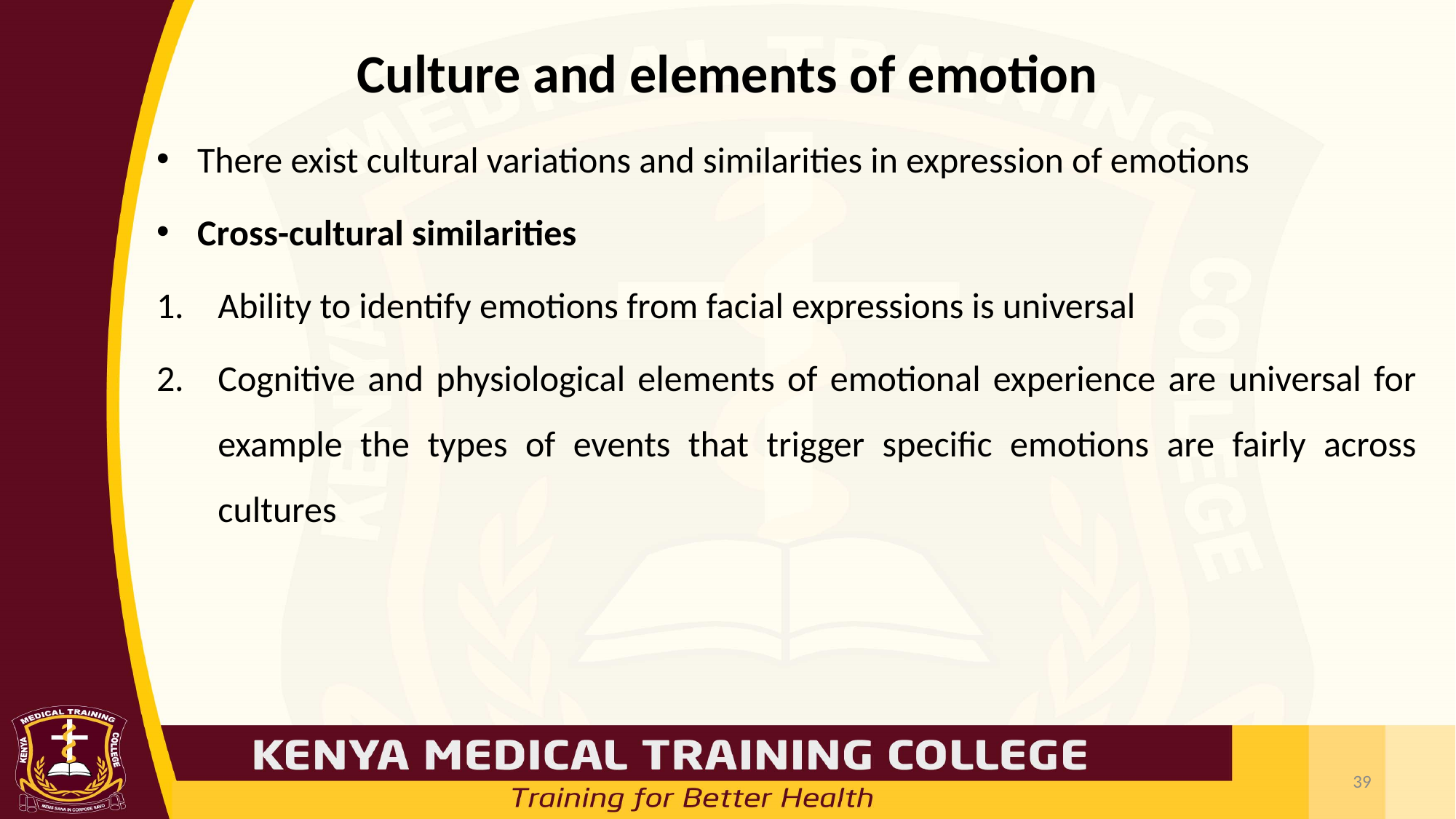

# Culture and elements of emotion
There exist cultural variations and similarities in expression of emotions
Cross-cultural similarities
Ability to identify emotions from facial expressions is universal
Cognitive and physiological elements of emotional experience are universal for example the types of events that trigger specific emotions are fairly across cultures
39